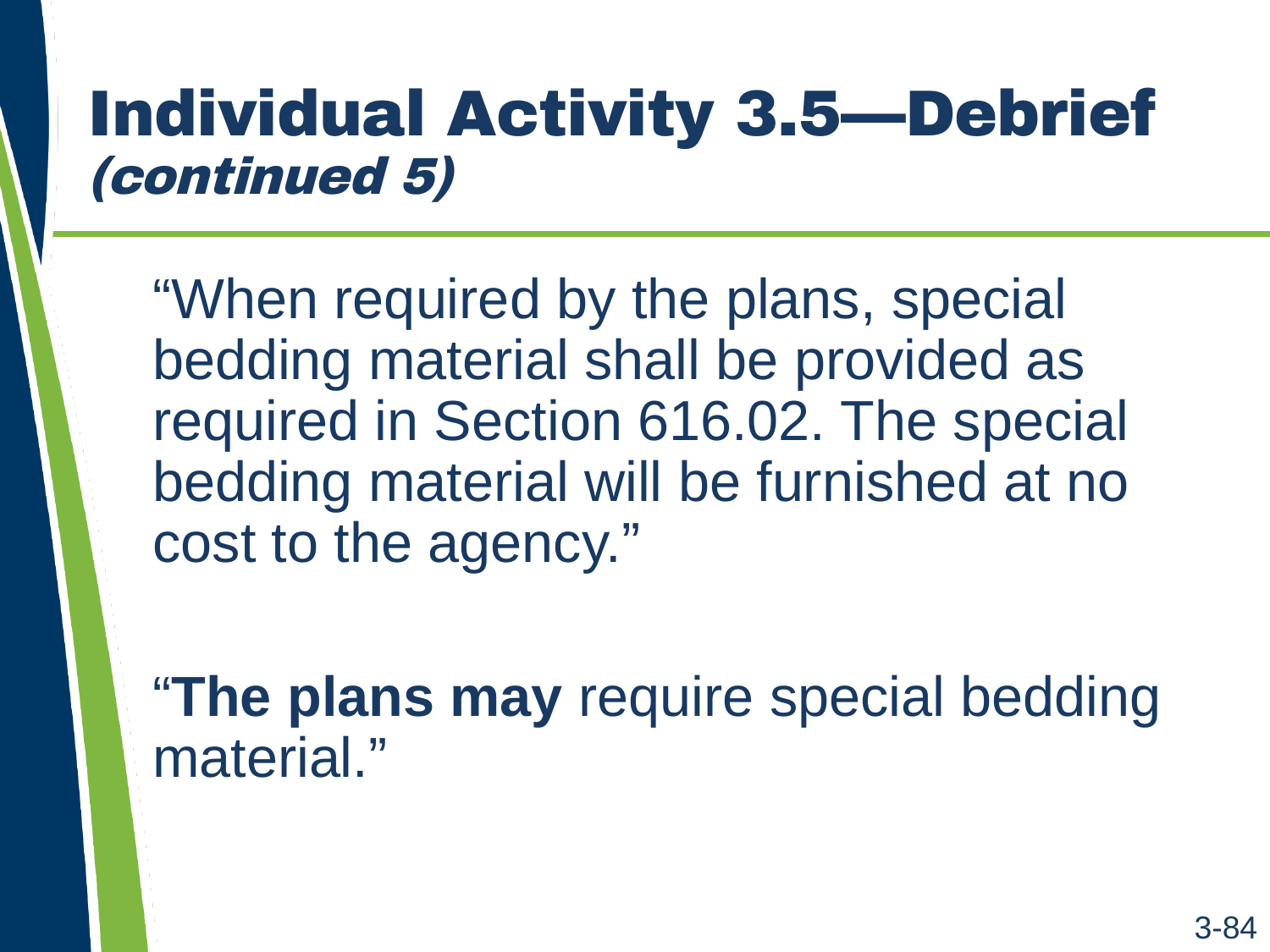

# Individual Activity 3.5—Debrief (continued 5)
“When required by the plans, special bedding material shall be provided as required in Section 616.02. The special bedding material will be furnished at no cost to the agency.”

“The plans may require special bedding material.”